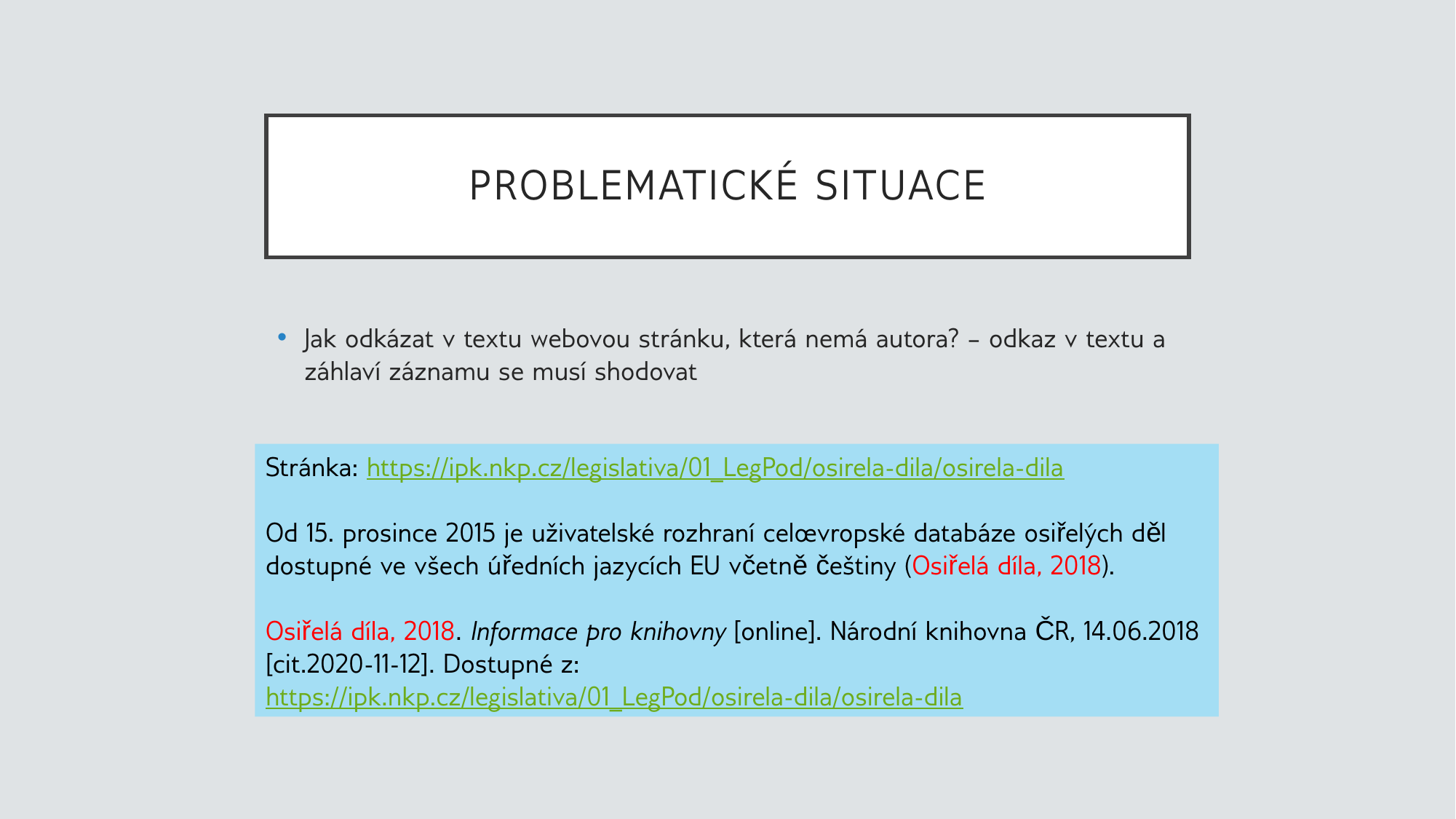

# Problematické situace
Jak odkázat v textu webovou stránku, která nemá autora? – odkaz v textu a záhlaví záznamu se musí shodovat

Stránka: https://ipk.nkp.cz/legislativa/01_LegPod/osirela-dila/osirela-dila

Od 15. prosince 2015 je uživatelské rozhraní celoevropské databáze osiřelých děl dostupné ve všech úředních jazycích EU včetně češtiny (Osiřelá díla, 2018).

Osiřelá díla, 2018. Informace pro knihovny [online]. Národní knihovna ČR, 14.06.2018 [cit.2020-11-12]. Dostupné z: https://ipk.nkp.cz/legislativa/01_LegPod/osirela-dila/osirela-dila